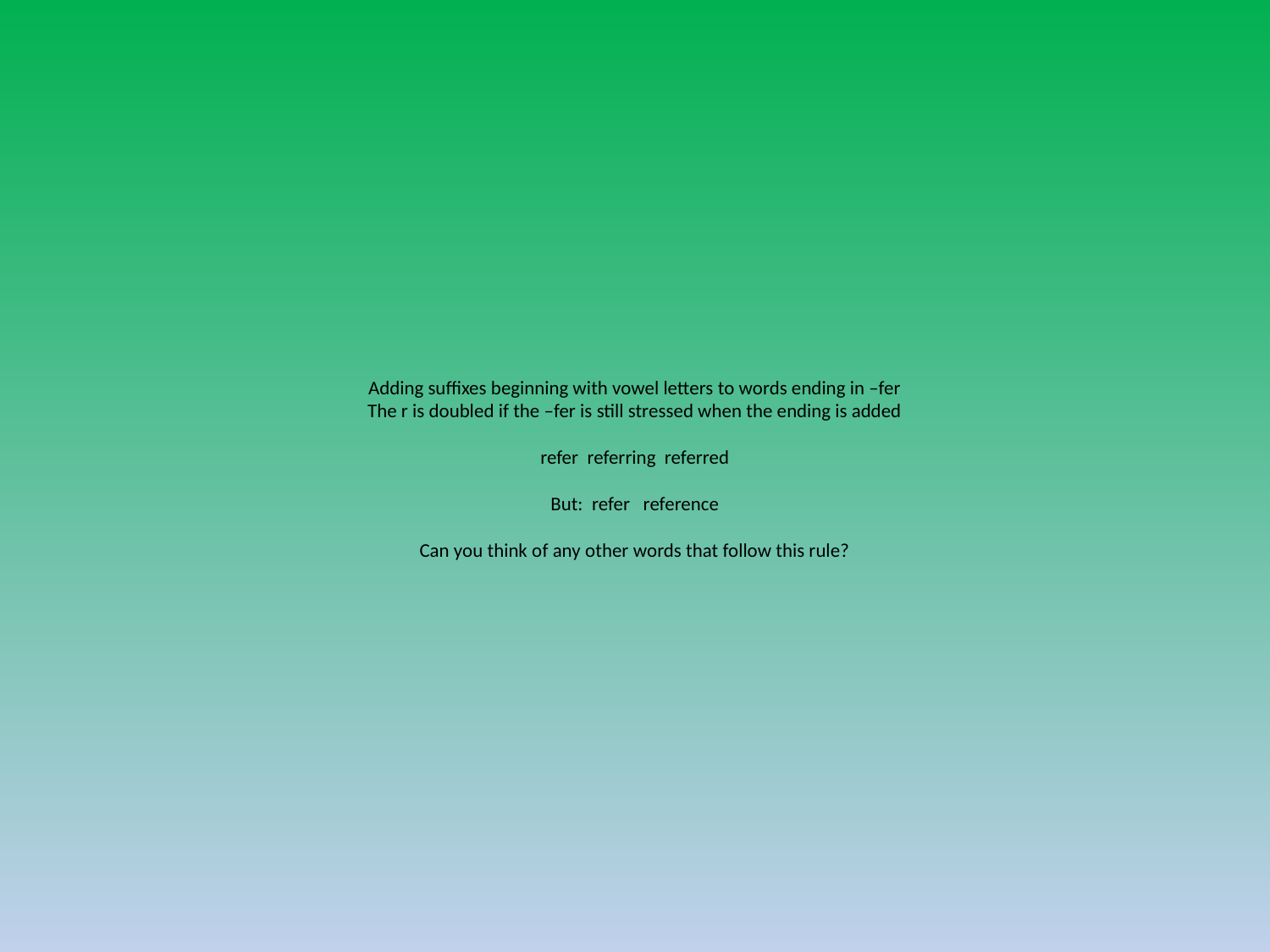

# Adding suffixes beginning with vowel letters to words ending in –fer The r is doubled if the –fer is still stressed when the ending is added refer  referring  referred But:  refer   reference Can you think of any other words that follow this rule?